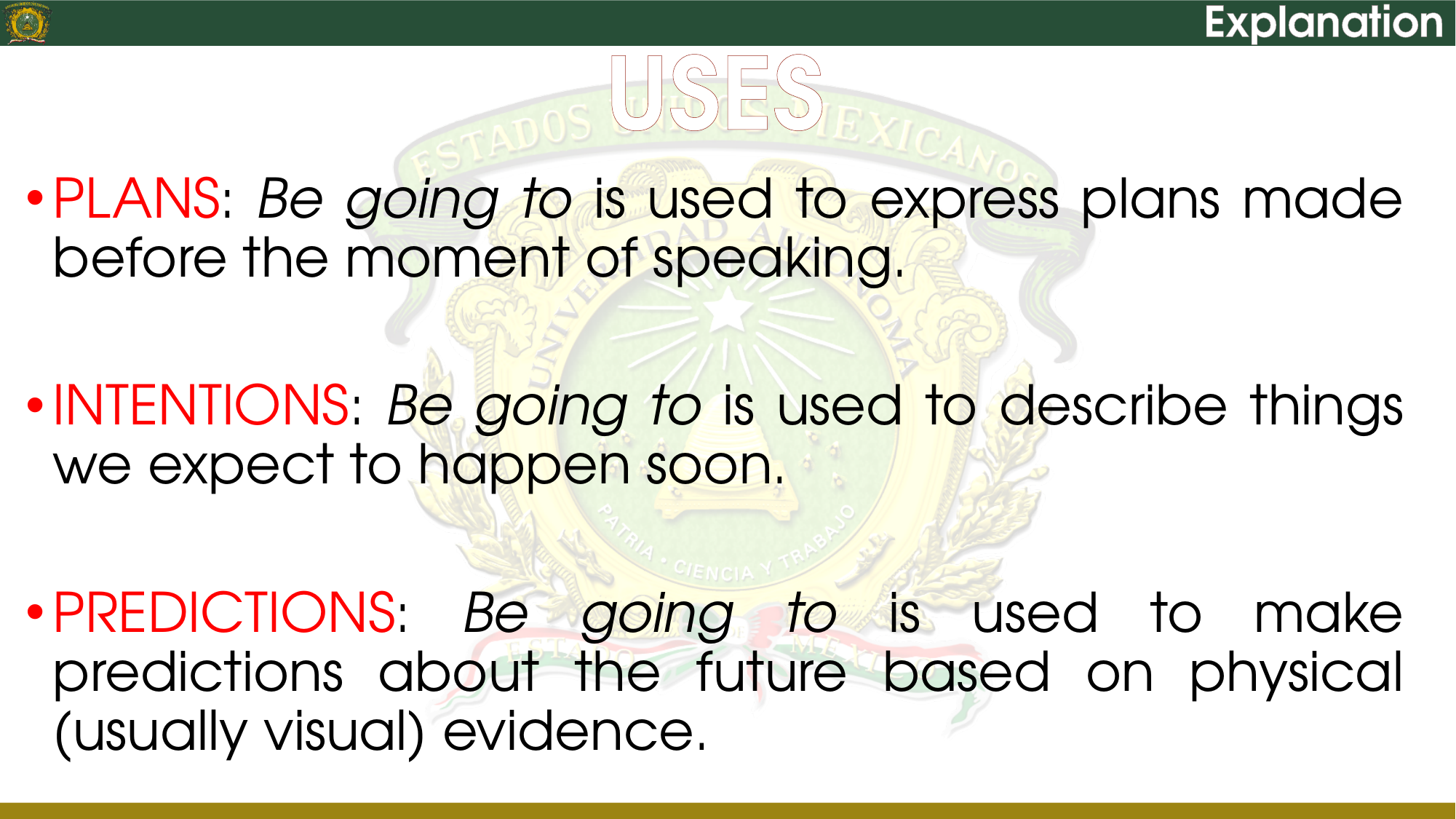

Explanation
# USES
PLANS: Be going to is used to express plans made before the moment of speaking.

INTENTIONS: Be going to is used to describe things we expect to happen soon.

PREDICTIONS: Be going to is used to make predictions about the future based on physical (usually visual) evidence.